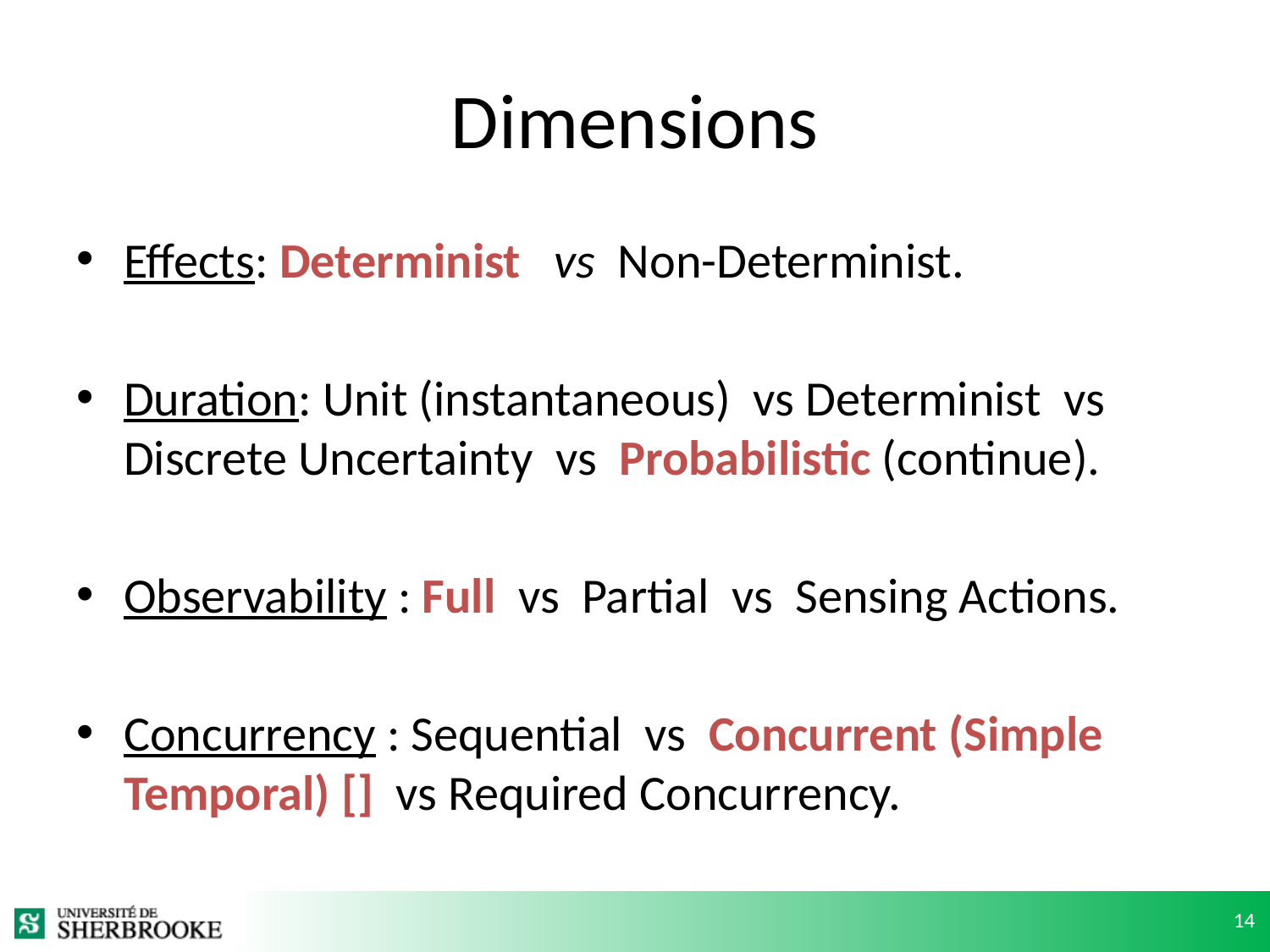

# Dimensions
Effects: Determinist   vs  Non-Determinist.

Duration: Unit (instantaneous)  vs Determinist  vs  Discrete Uncertainty  vs  Probabilistic (continue).

Observability : Full  vs  Partial  vs  Sensing Actions.

Concurrency : Sequential  vs  Concurrent (Simple Temporal) []  vs Required Concurrency.
14